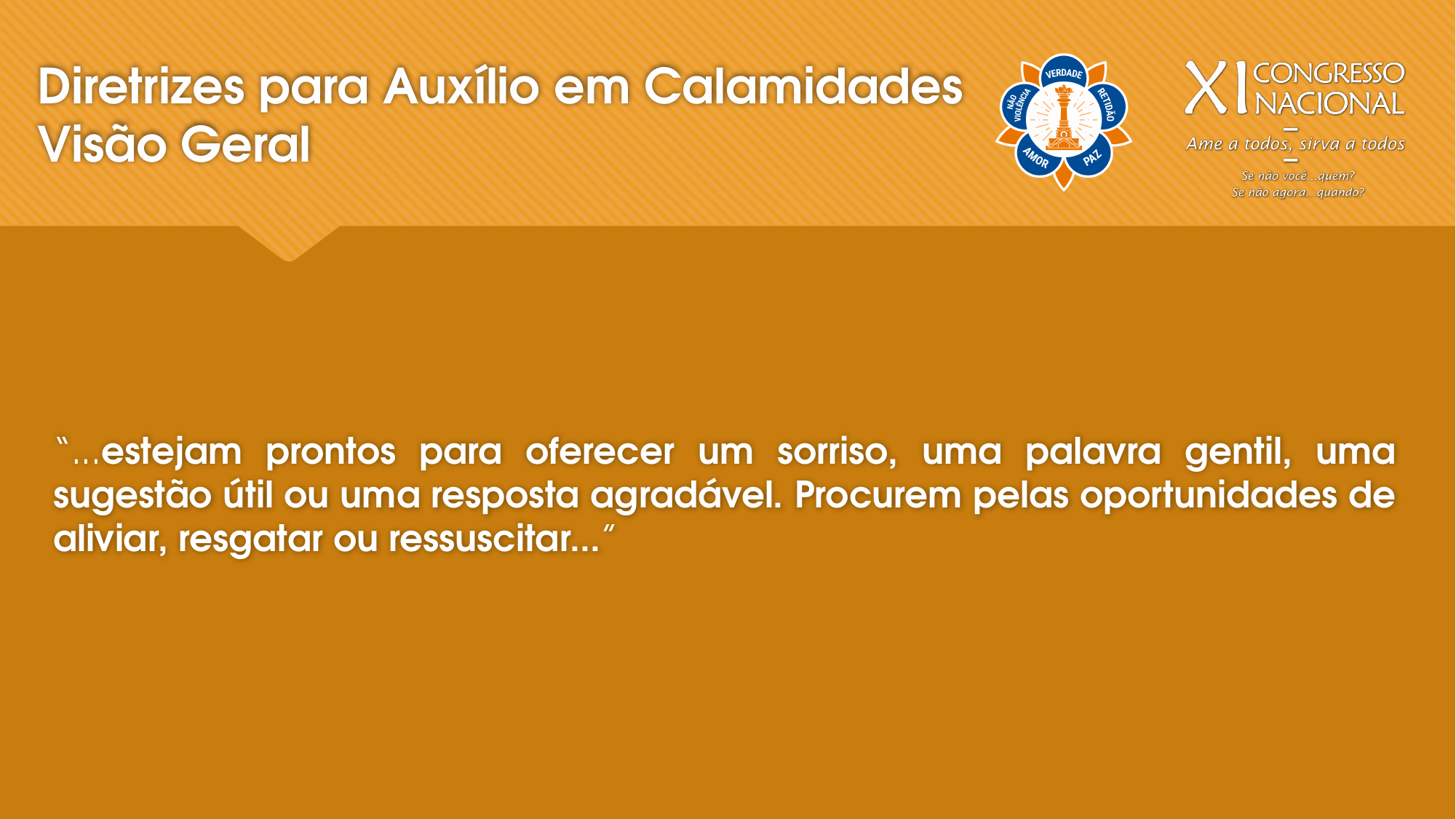

# Diretrizes para Auxílio em Calamidades Visão Geral
“...estejam prontos para oferecer um sorriso, uma palavra gentil, uma sugestão útil ou uma resposta agradável. Procurem pelas oportunidades de aliviar, resgatar ou ressuscitar...”